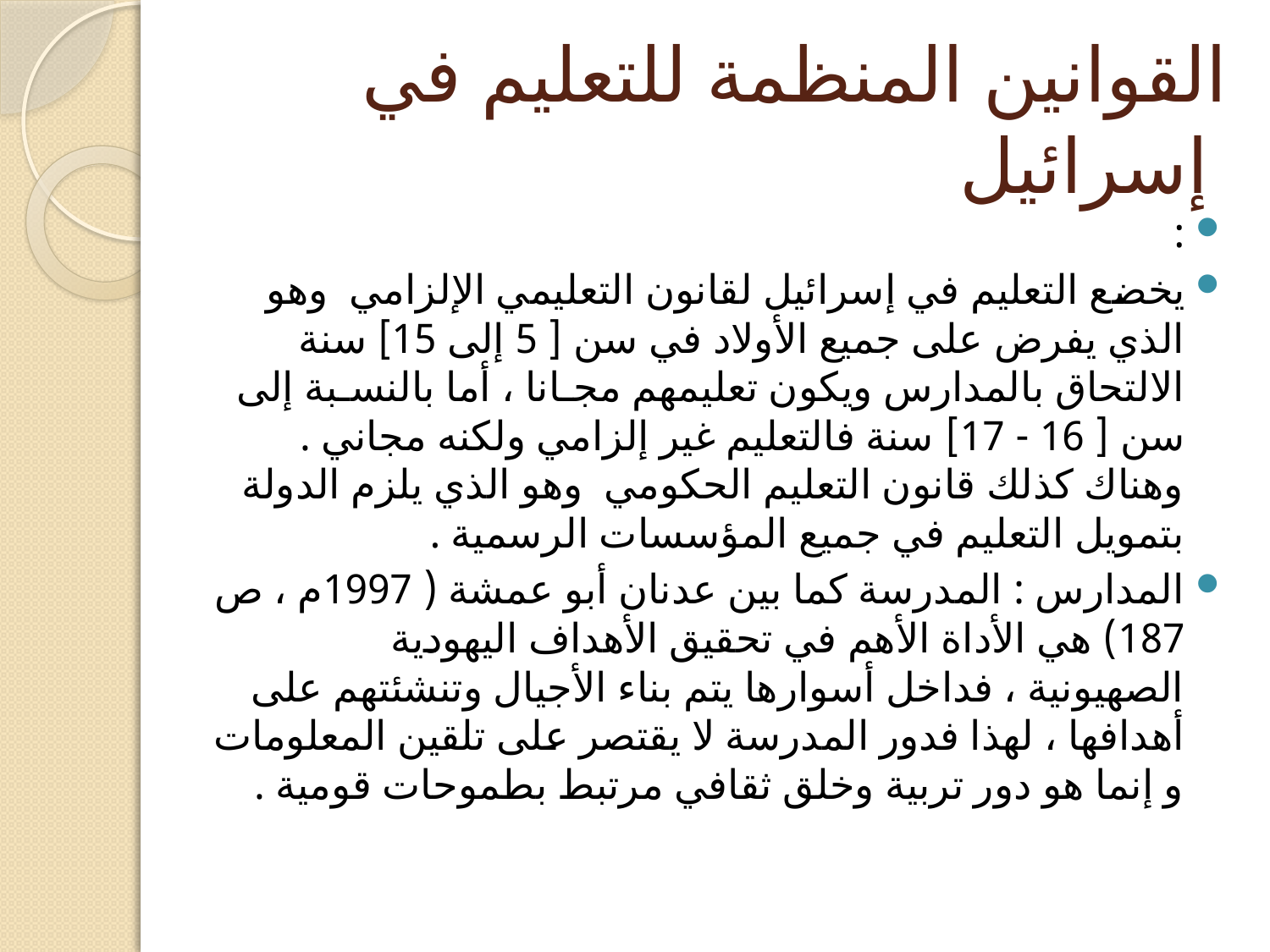

# القوانين المنظمة للتعليم في إسرائيل
:
يخضع التعليم في إسرائيل لقانون التعليمي الإلزامي  وهو الذي يفرض على جميع الأولاد في سن [ 5 إلى 15] سنة الالتحاق بالمدارس ويكون تعليمهم مجـانا ، أما بالنسـبة إلى سن [ 16 - 17] سنة فالتعليم غير إلزامي ولكنه مجاني . وهناك كذلك قانون التعليم الحكومي  وهو الذي يلزم الدولة بتمويل التعليم في جميع المؤسسات الرسمية .
المدارس : المدرسة كما بين عدنان أبو عمشة ( 1997م ، ص 187) هي الأداة الأهم في تحقيق الأهداف اليهودية الصهيونية ، فداخل أسوارها يتم بناء الأجيال وتنشئتهم على أهدافها ، لهذا فدور المدرسة لا يقتصر على تلقين المعلومات و إنما هو دور تربية وخلق ثقافي مرتبط بطموحات قومية .